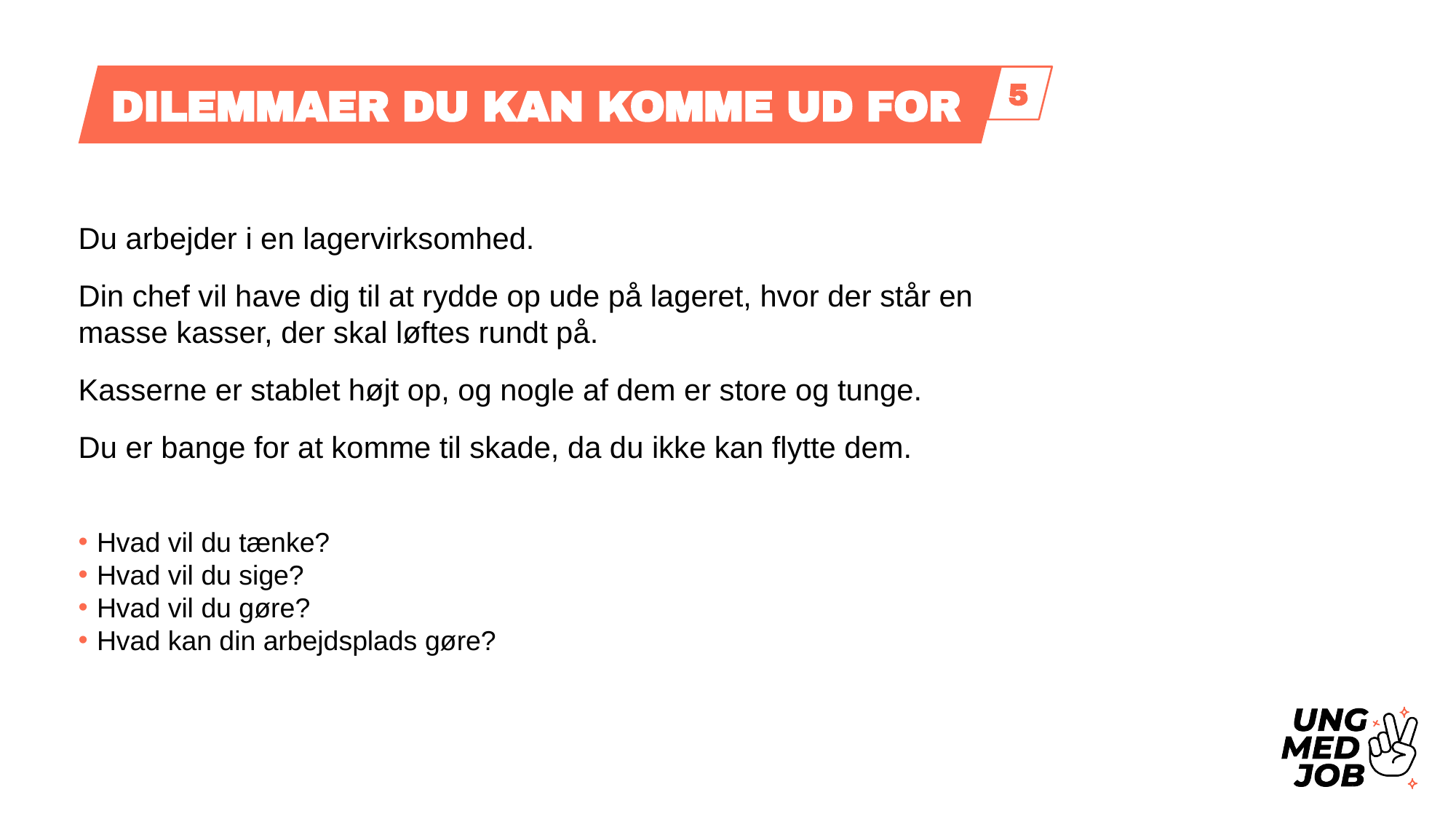

DILEMMAER DU KAN KOMME UD FOR

5
Du arbejder i en lagervirksomhed.
Din chef vil have dig til at rydde op ude på lageret, hvor der står en
masse kasser, der skal løftes rundt på.
Kasserne er stablet højt op, og nogle af dem er store og tunge.
Du er bange for at komme til skade, da du ikke kan flytte dem.

 Hvad vil du tænke?
 Hvad vil du sige?
 Hvad vil du gøre?
 Hvad kan din arbejdsplads gøre?

Del 4. Dilemmaer du kan komme ud for